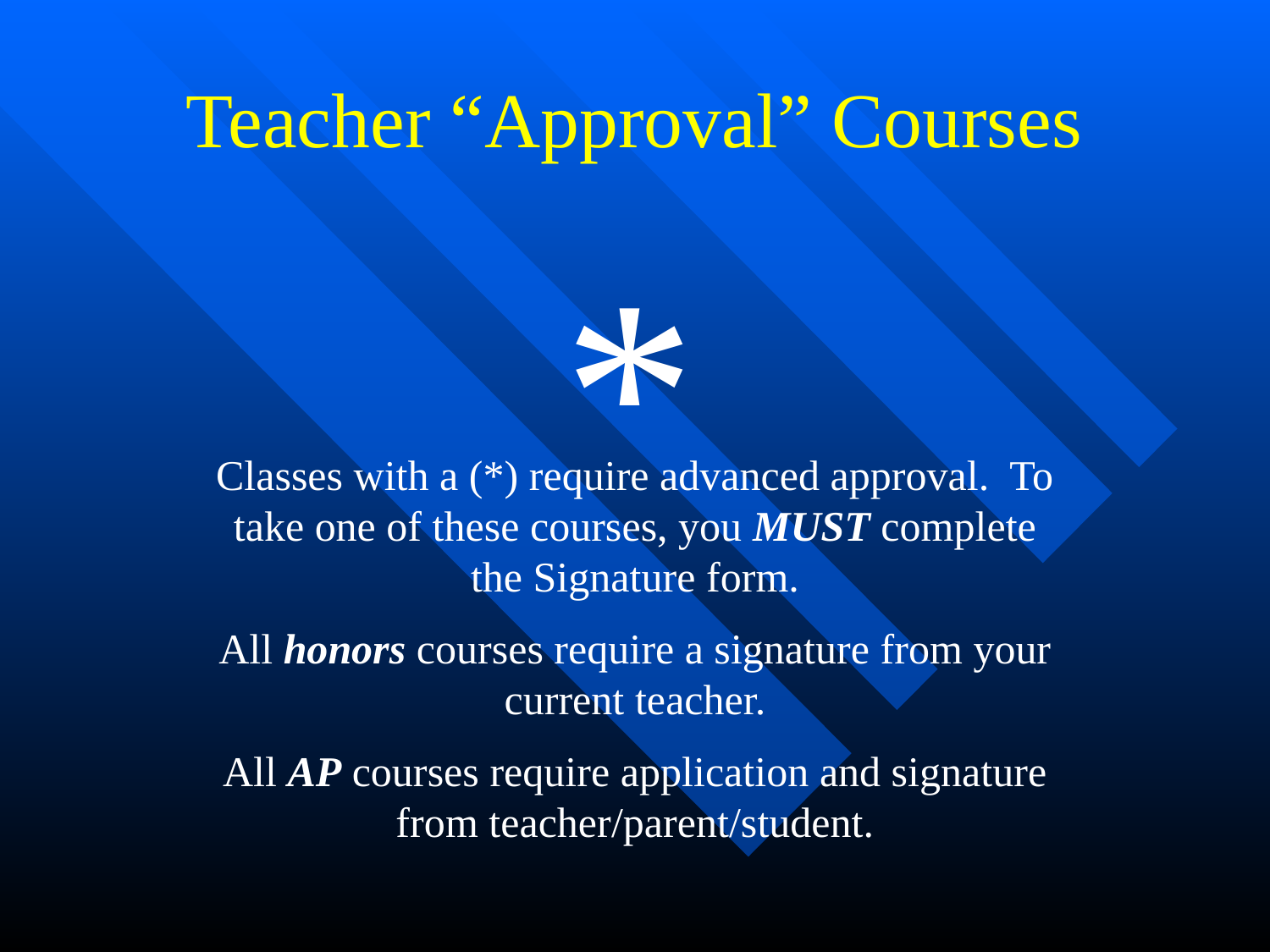

# Teacher “Approval” Courses
*

Classes with a (*) require advanced approval.  To take one of these courses, you MUST complete the Signature form.
All honors courses require a signature from your current teacher.
All AP courses require application and signature from teacher/parent/student.